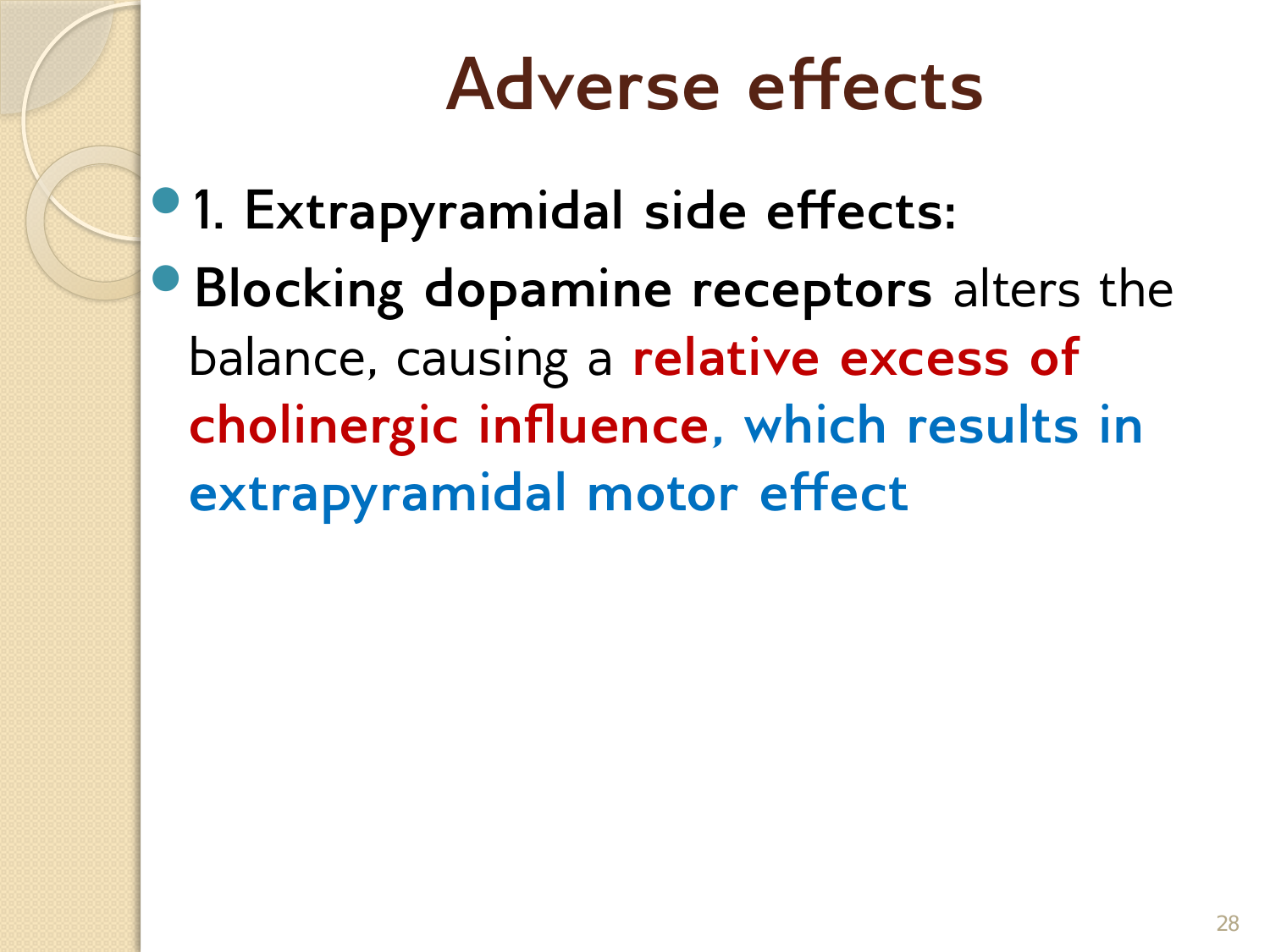

# Adverse effects
1. Extrapyramidal side effects:
Blocking dopamine receptors alters the balance, causing a relative excess of cholinergic influence, which results in extrapyramidal motor effect
28